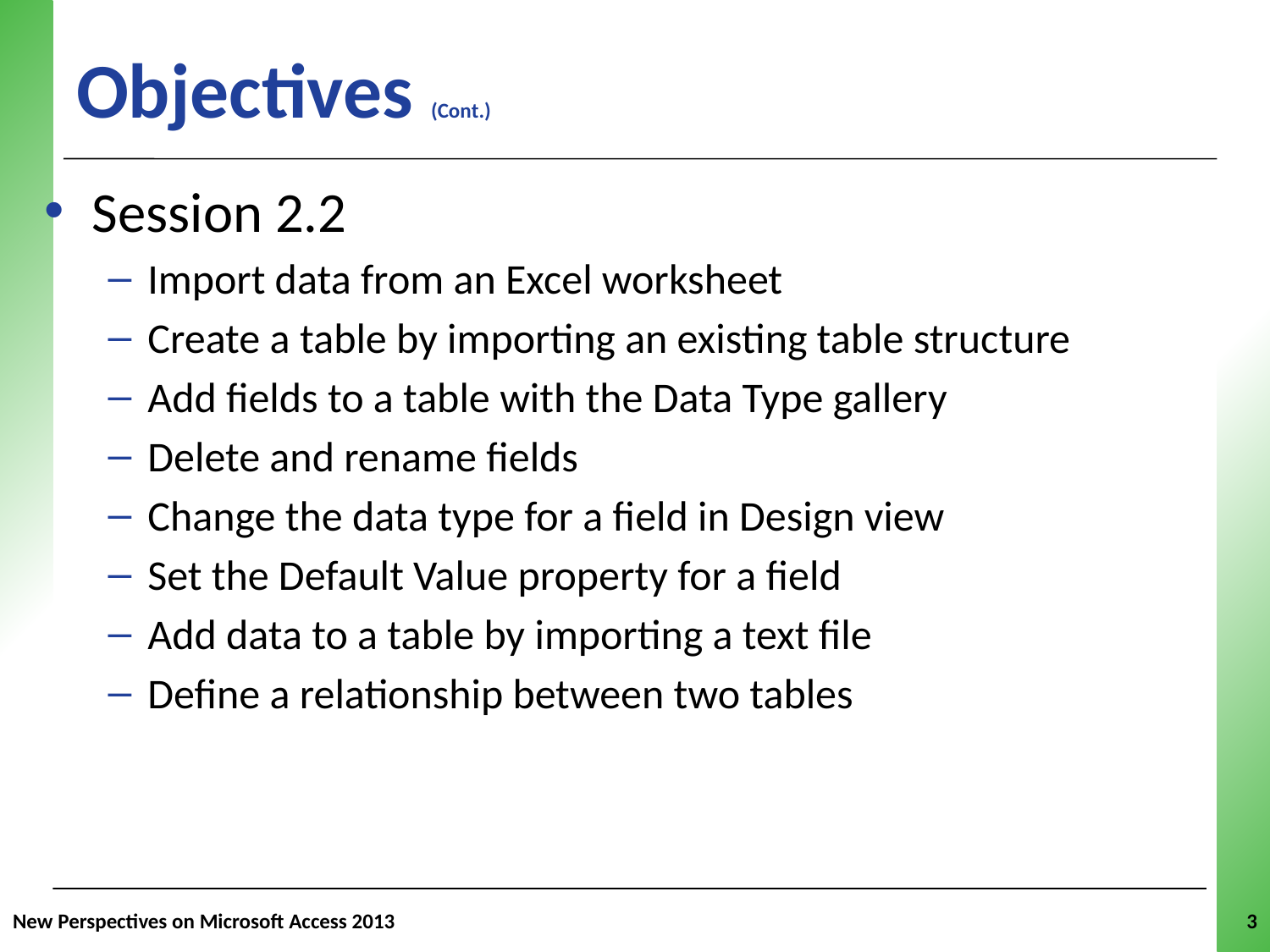

# Objectives (Cont.)
Session 2.2
Import data from an Excel worksheet
Create a table by importing an existing table structure
Add fields to a table with the Data Type gallery
Delete and rename fields
Change the data type for a field in Design view
Set the Default Value property for a field
Add data to a table by importing a text file
Define a relationship between two tables
New Perspectives on Microsoft Access 2013
3